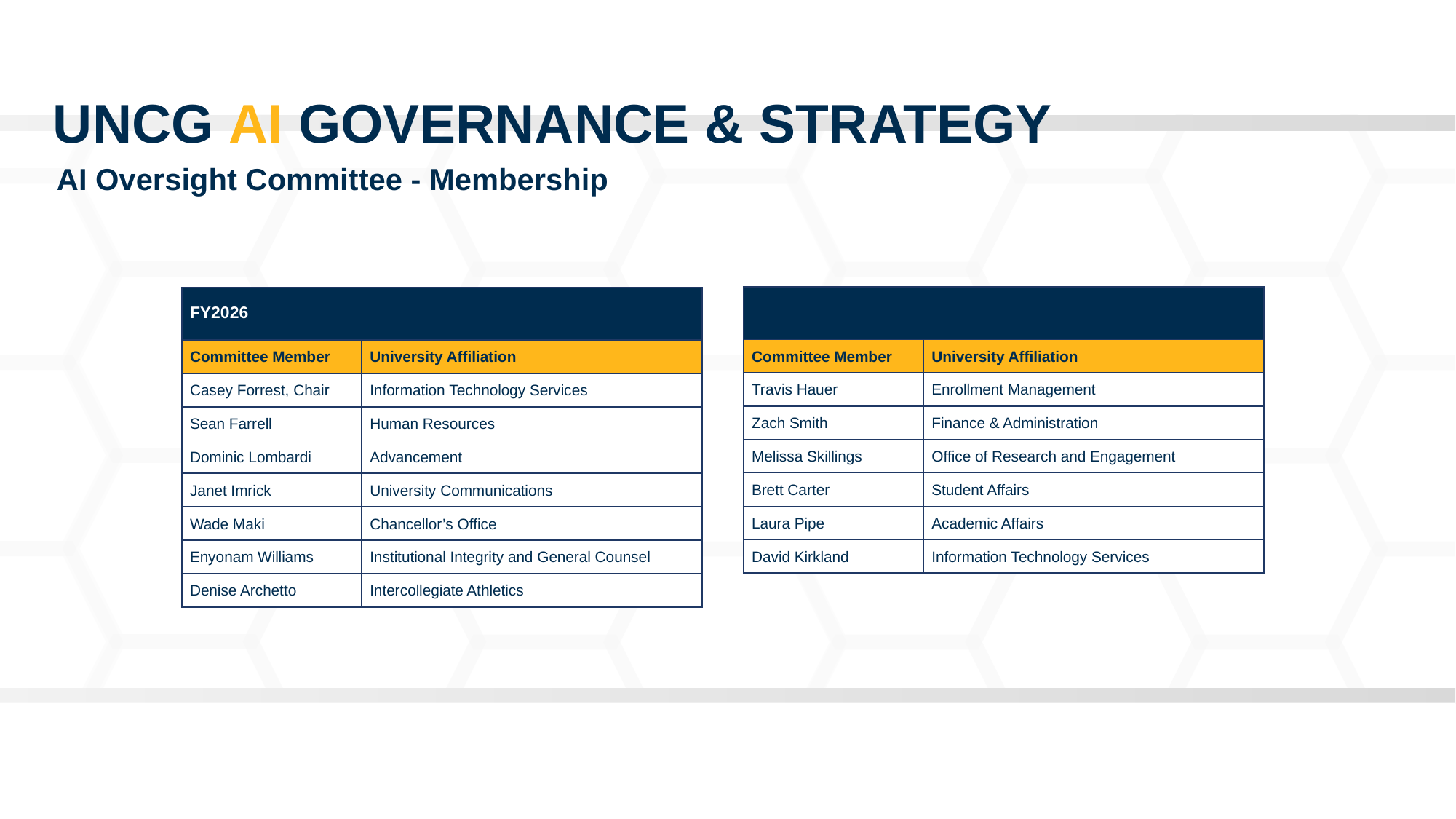

UNCG AI GOVERNANCE & STRATEGY

AI Oversight Committee - Membership

| FY2024-25 and FY2025-26 |  |
| --- | --- |
| Committee Member | University Affiliation |
| Travis Hauer | Enrollment Management |
| Zach Smith | Finance & Administration |
| Melissa Skillings | Office of Research and Engagement |
| Brett Carter | Student Affairs |
| Laura Pipe | Academic Affairs |
| David Kirkland | Information Technology Services |
| FY2026 |  |
| --- | --- |
| Committee Member | University Affiliation |
| Casey Forrest, Chair | Information Technology Services |
| Sean Farrell | Human Resources |
| Dominic Lombardi | Advancement |
| Janet Imrick | University Communications |
| Wade Maki | Chancellor’s Office |
| Enyonam Williams | Institutional Integrity and General Counsel |
| Denise Archetto | Intercollegiate Athletics |